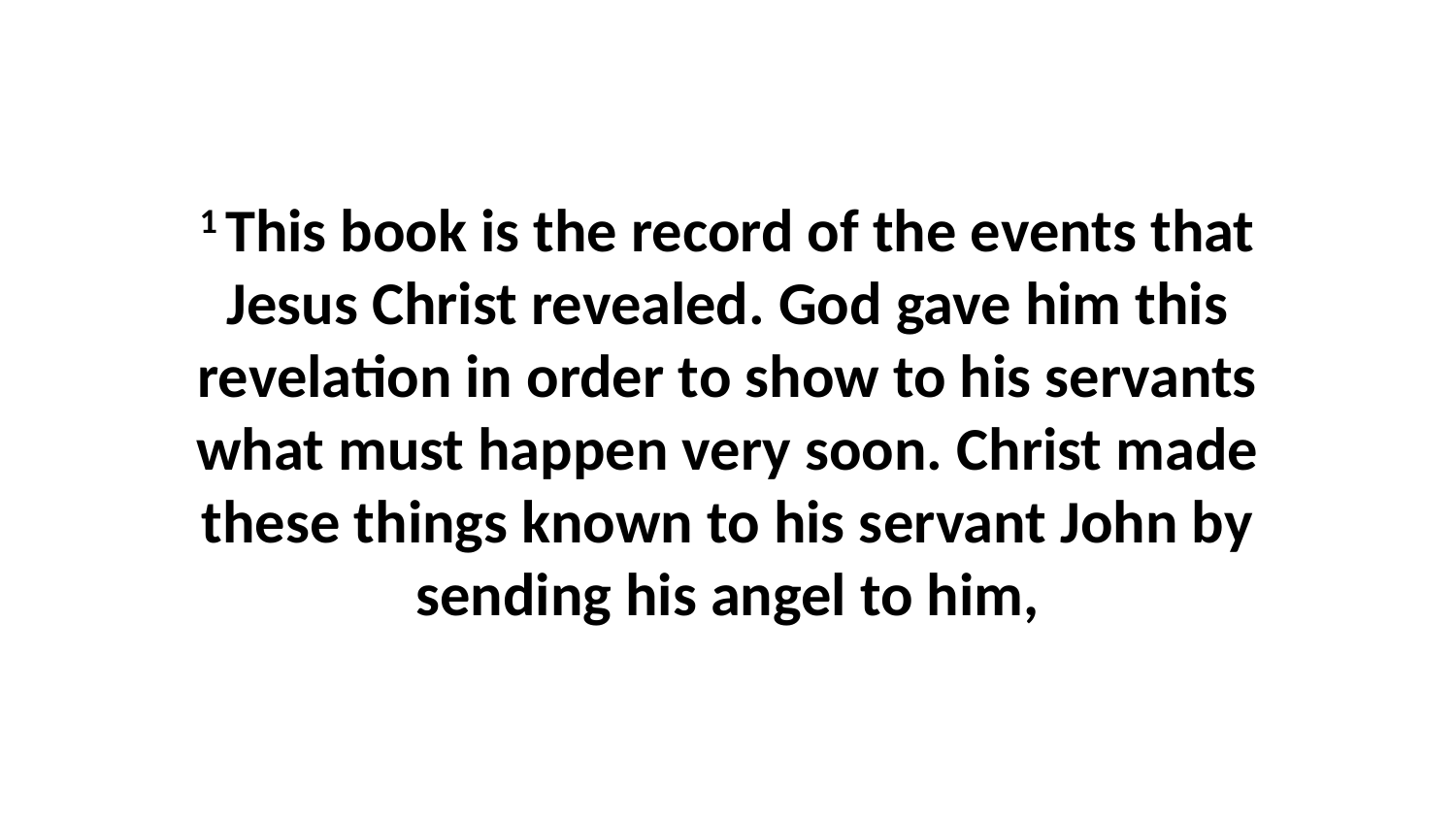

1 This book is the record of the events that Jesus Christ revealed. God gave him this revelation in order to show to his servants what must happen very soon. Christ made these things known to his servant John by sending his angel to him,